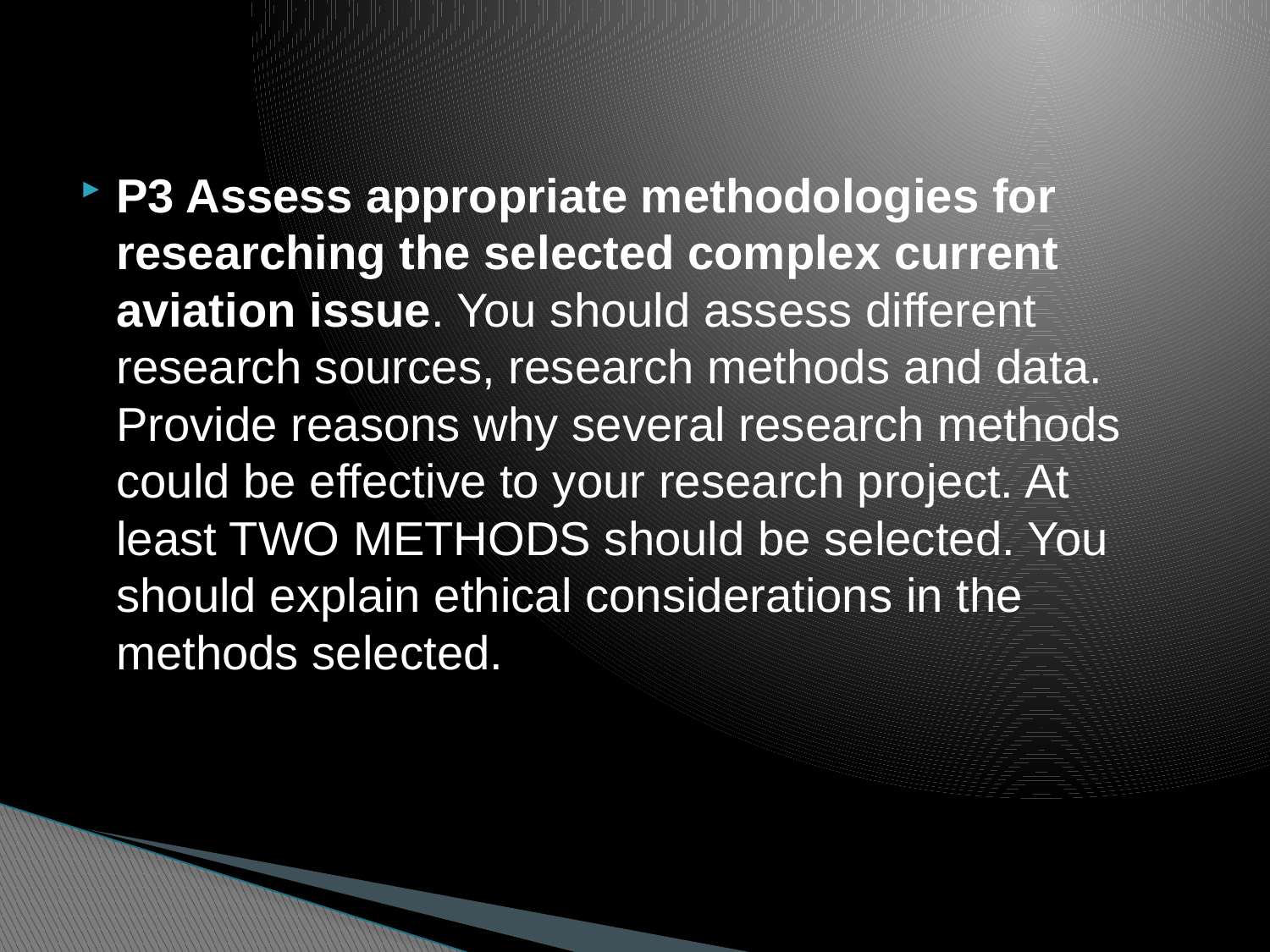

P3 Assess appropriate methodologies for researching the selected complex current aviation issue. You should assess different research sources, research methods and data. Provide reasons why several research methods could be effective to your research project. At least TWO METHODS should be selected. You should explain ethical considerations in the methods selected.